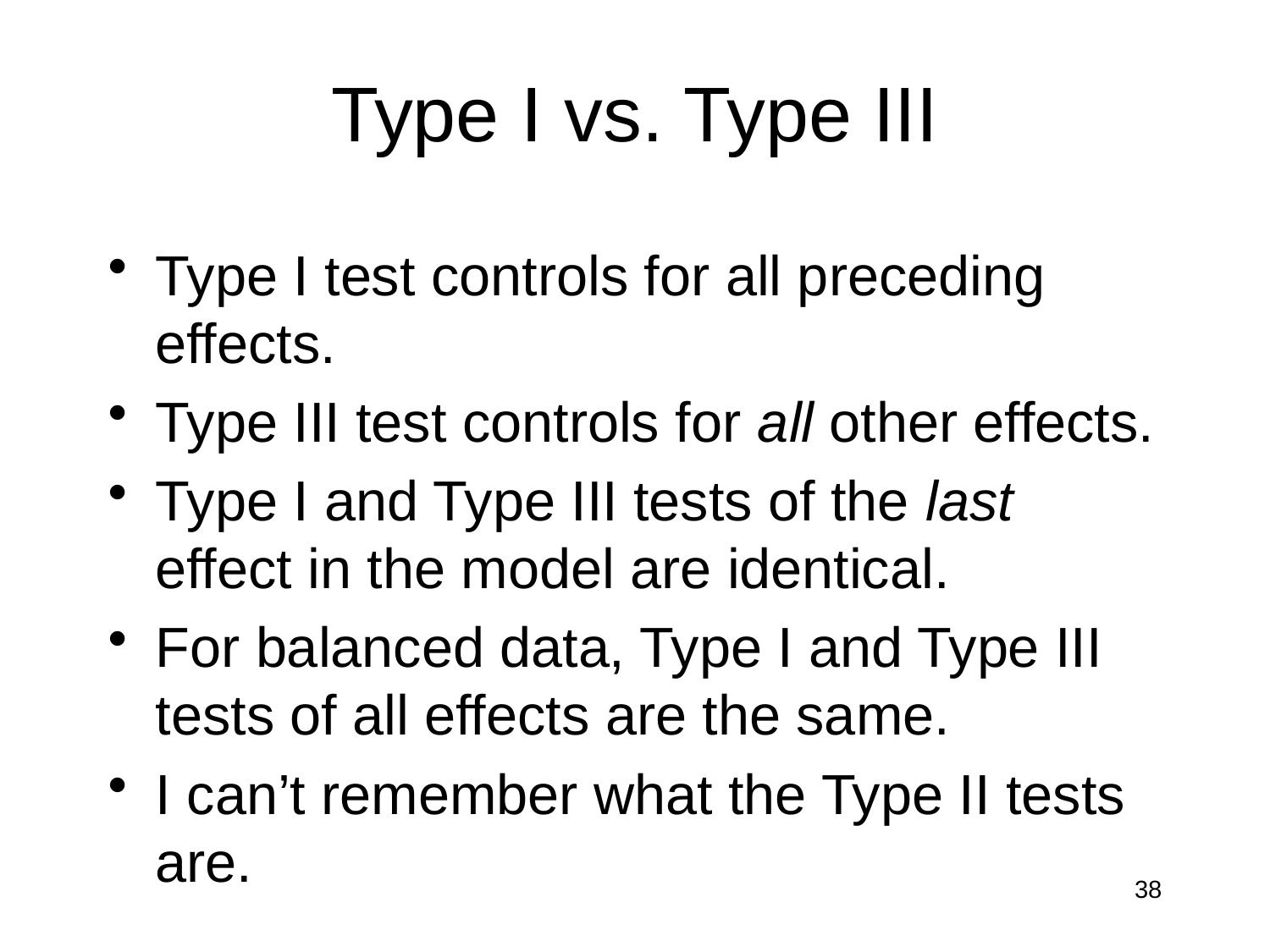

# Type I vs. Type III
Type I test controls for all preceding effects.
Type III test controls for all other effects.
Type I and Type III tests of the last effect in the model are identical.
For balanced data, Type I and Type III tests of all effects are the same.
I can’t remember what the Type II tests are.

38